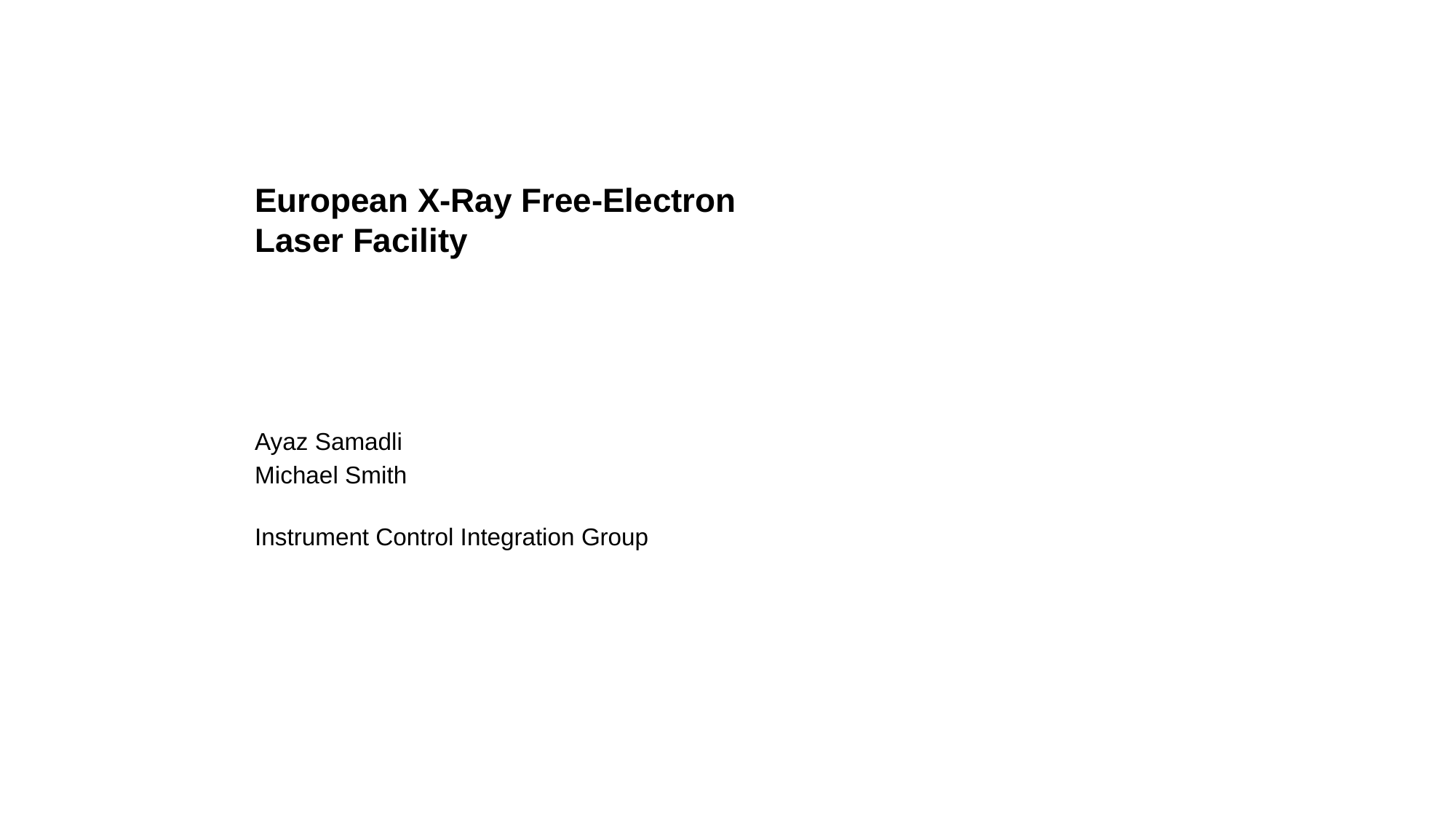

European X-Ray Free-Electron
Laser Facility

Ayaz Samadli
Michael Smith

Instrument Control Integration Group